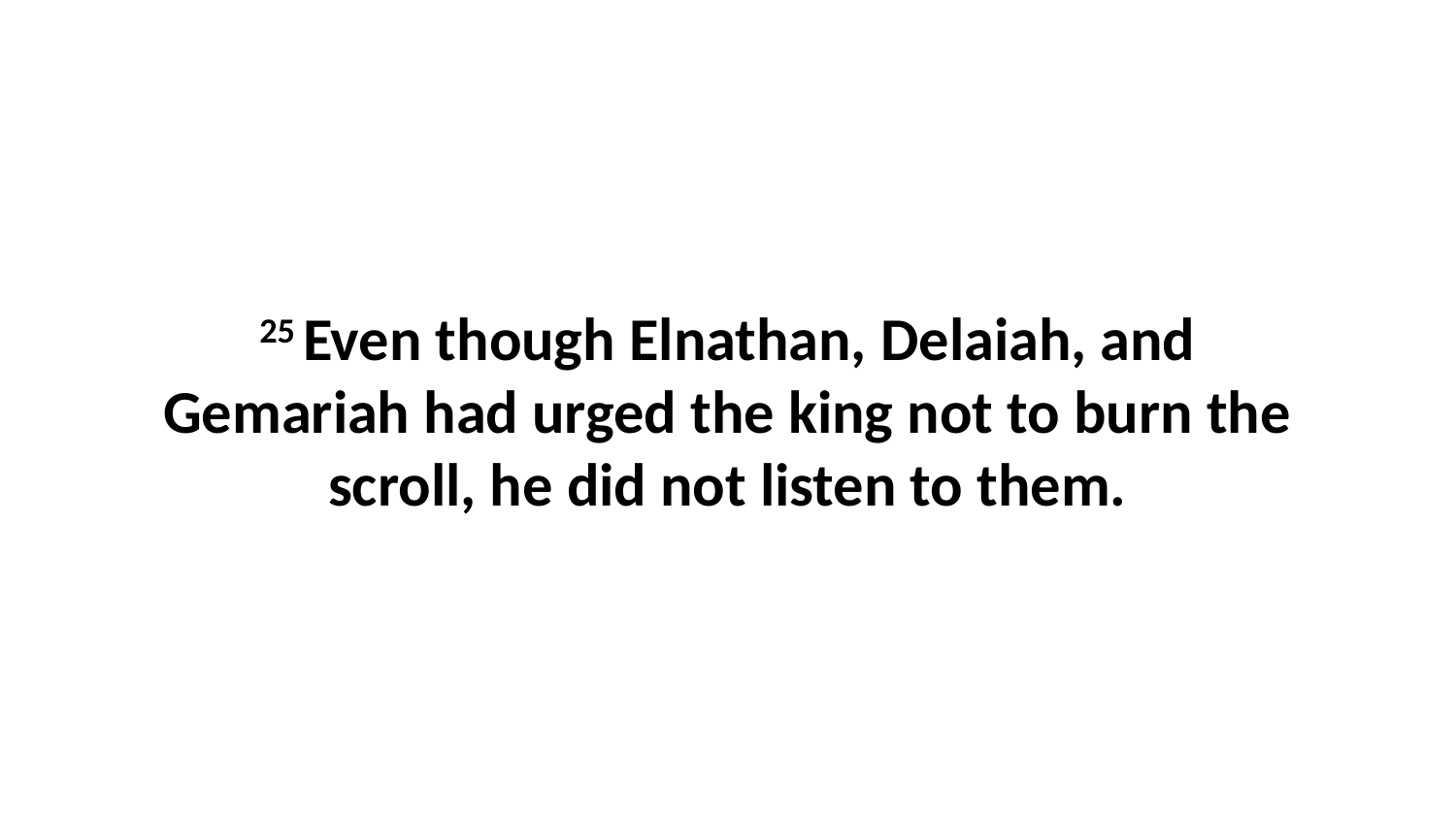

25 Even though Elnathan, Delaiah, and Gemariah had urged the king not to burn the scroll, he did not listen to them.